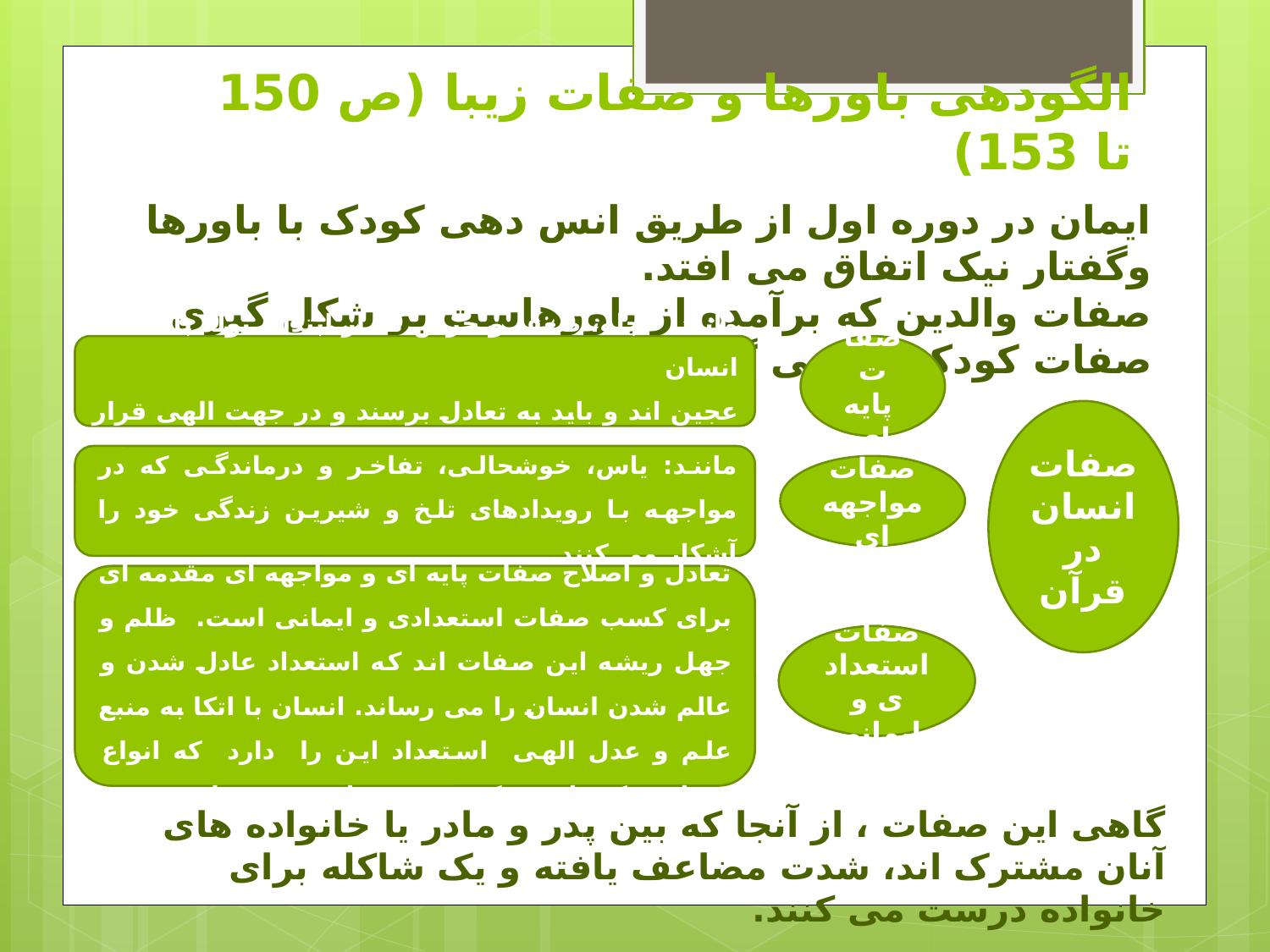

# الگودهی باورها و صفات زیبا (ص 150 تا 153)
ایمان در دوره اول از طریق انس دهی کودک با باورها وگفتار نیک اتفاق می افتد.
صفات والدین که برآمده از باورهاست بر شکل گیری صفات کودک اثر می گذارد.
مانند: عجله، ضعف و حرص که از ابتدای تولد با خلقت انسان
عجین اند و باید به تعادل برسند و در جهت الهی قرار گیرند.
صفات
 پایه ای
صفات انسان در قرآن
مانند: یاس، خوشحالی، تفاخر و درماندگی که در مواجهه با رویدادهای تلخ و شیرین زندگی خود را آشکار می کنند.
صفات مواجهه ای
تعادل و اصلاح صفات پایه ای و مواجهه ای مقدمه ای برای کسب صفات استعدادی و ایمانی است.  ظلم و جهل ریشه این صفات اند که استعداد عادل شدن و عالم شدن انسان را می رساند. انسان با اتکا به منبع علم و عدل الهی  استعداد این را  دارد  که انواع صفات نیک مانند شکر، بر و ...را در خود تجلی بخشد.
صفات
استعدادی و ایمانی
گاهی این صفات ، از آنجا که بین پدر و مادر یا خانواده های آنان مشترک اند، شدت مضاعف یافته و یک شاکله برای خانواده درست می کنند.